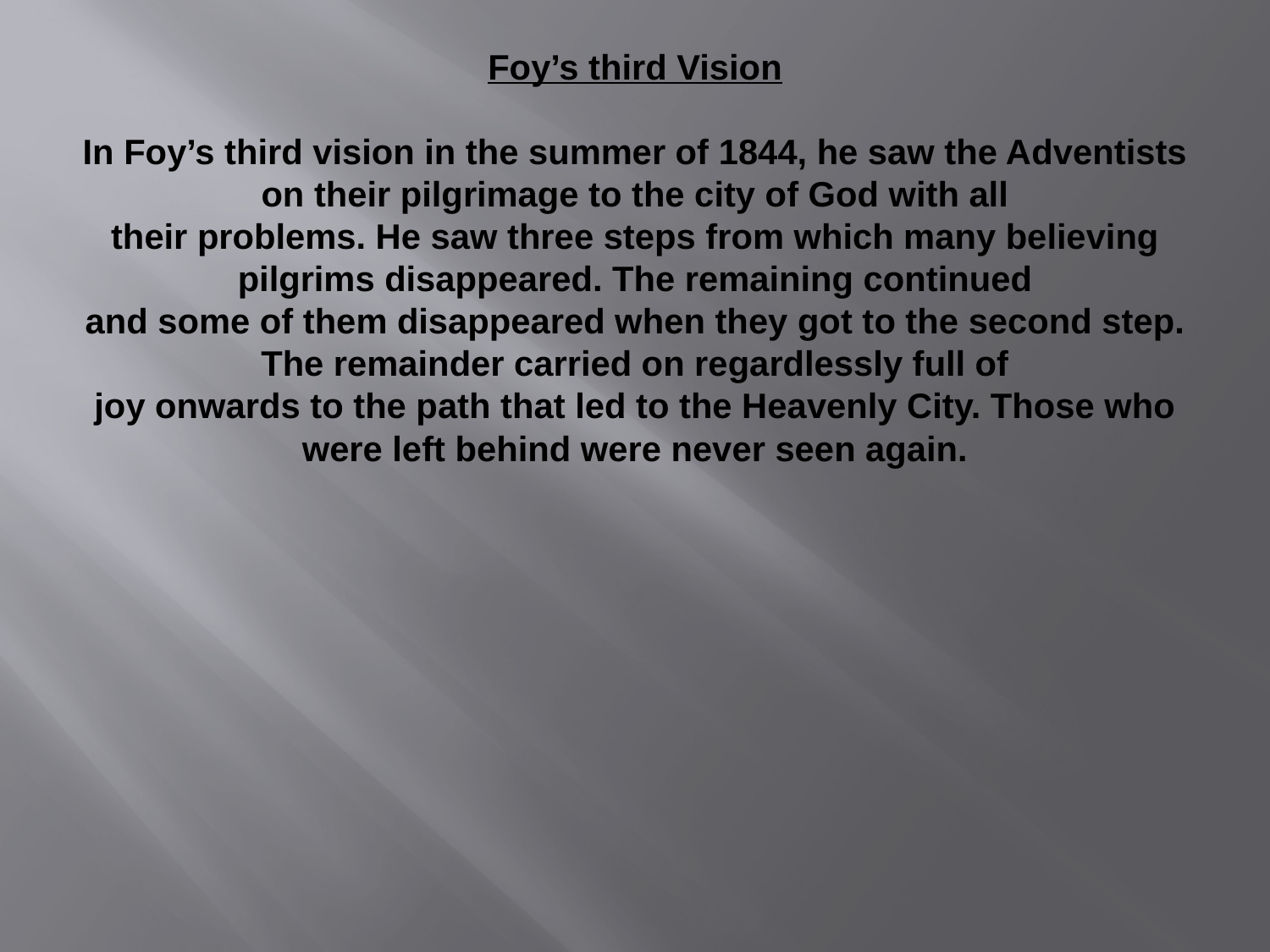

# Foy’s third Vision In Foy’s third vision in the summer of 1844, he saw the Adventists on their pilgrimage to the city of God with all their problems. He saw three steps from which many believing pilgrims disappeared. The remaining continued and some of them disappeared when they got to the second step. The remainder carried on regardlessly full of joy onwards to the path that led to the Heavenly City. Those who were left behind were never seen again.